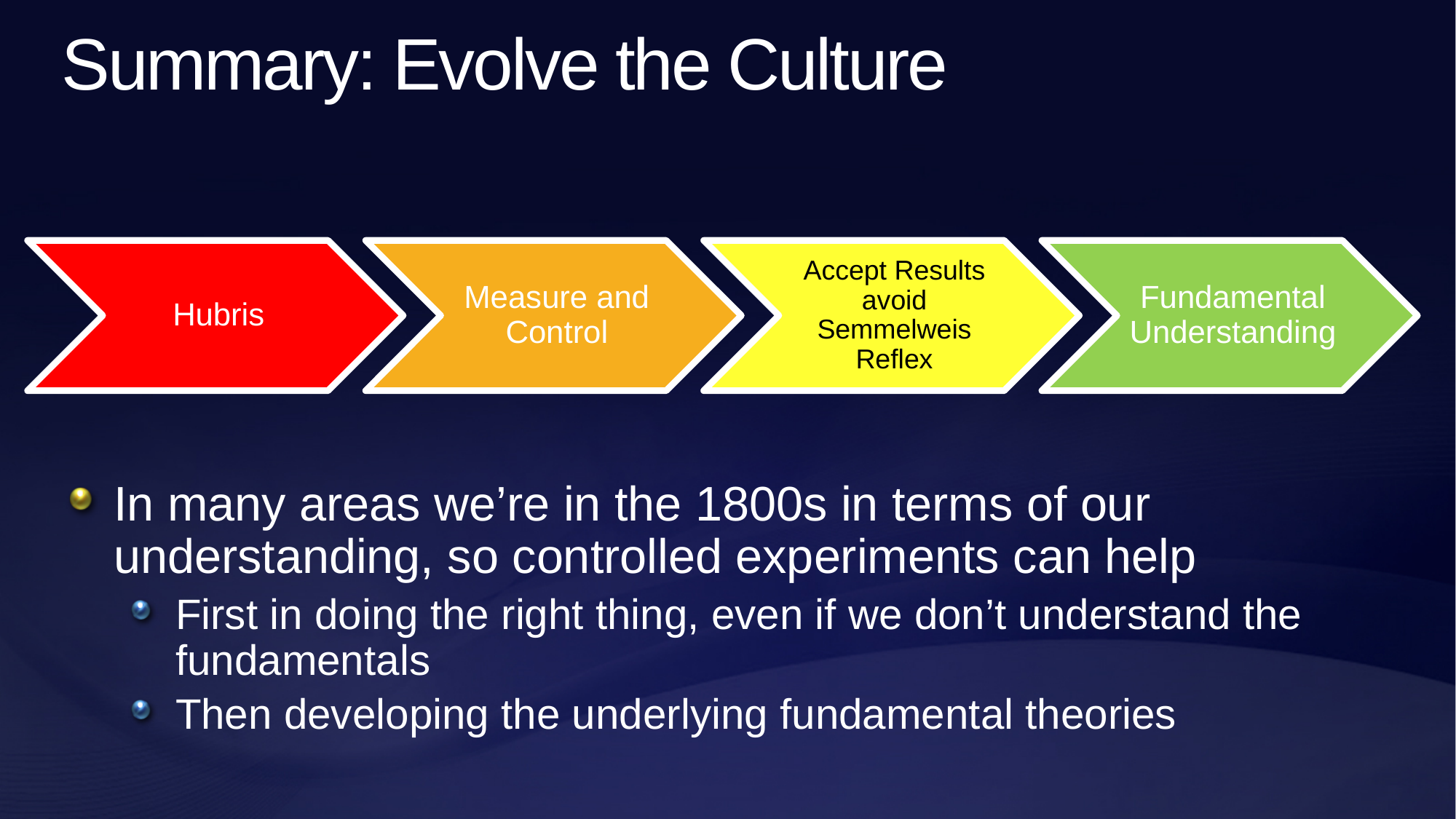

# Summary: Evolve the Culture
Hubris
Measure and Control
Accept Results avoid Semmelweis Reflex
Fundamental Understanding
In many areas we’re in the 1800s in terms of our understanding, so controlled experiments can help
First in doing the right thing, even if we don’t understand the fundamentals
Then developing the underlying fundamental theories